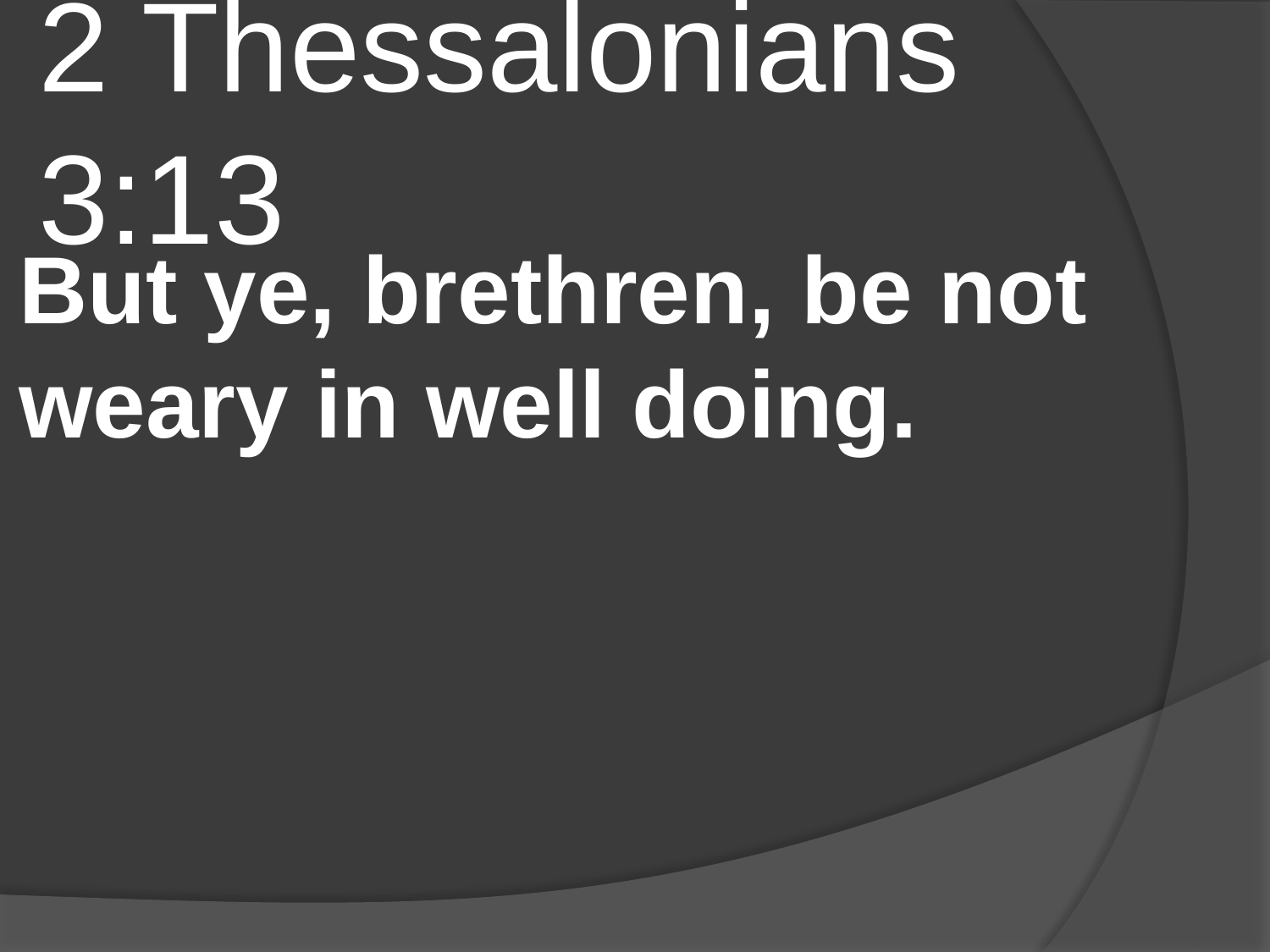

# 2 Thessalonians 3:13
But ye, brethren, be not weary in well doing.